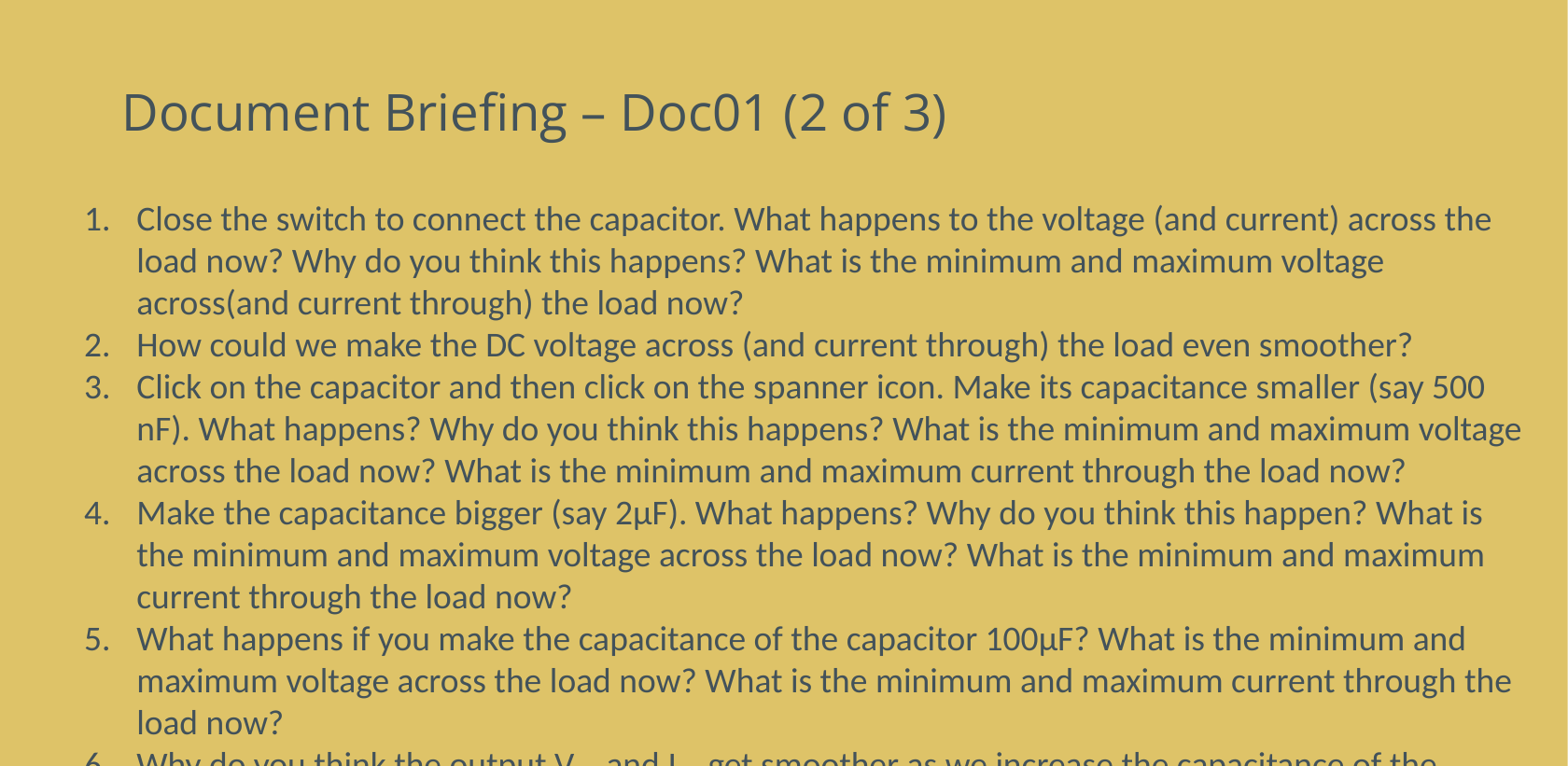

# Document Briefing – Doc01 (2 of 3)
Close the switch to connect the capacitor. What happens to the voltage (and current) across the load now? Why do you think this happens? What is the minimum and maximum voltage across(and current through) the load now?
How could we make the DC voltage across (and current through) the load even smoother?
Click on the capacitor and then click on the spanner icon. Make its capacitance smaller (say 500 nF). What happens? Why do you think this happens? What is the minimum and maximum voltage across the load now? What is the minimum and maximum current through the load now?
Make the capacitance bigger (say 2μF). What happens? Why do you think this happen? What is the minimum and maximum voltage across the load now? What is the minimum and maximum current through the load now?
What happens if you make the capacitance of the capacitor 100μF? What is the minimum and maximum voltage across the load now? What is the minimum and maximum current through the load now?
Why do you think the output VDC and IDC get smoother as we increase the capacitance of the capacitor?